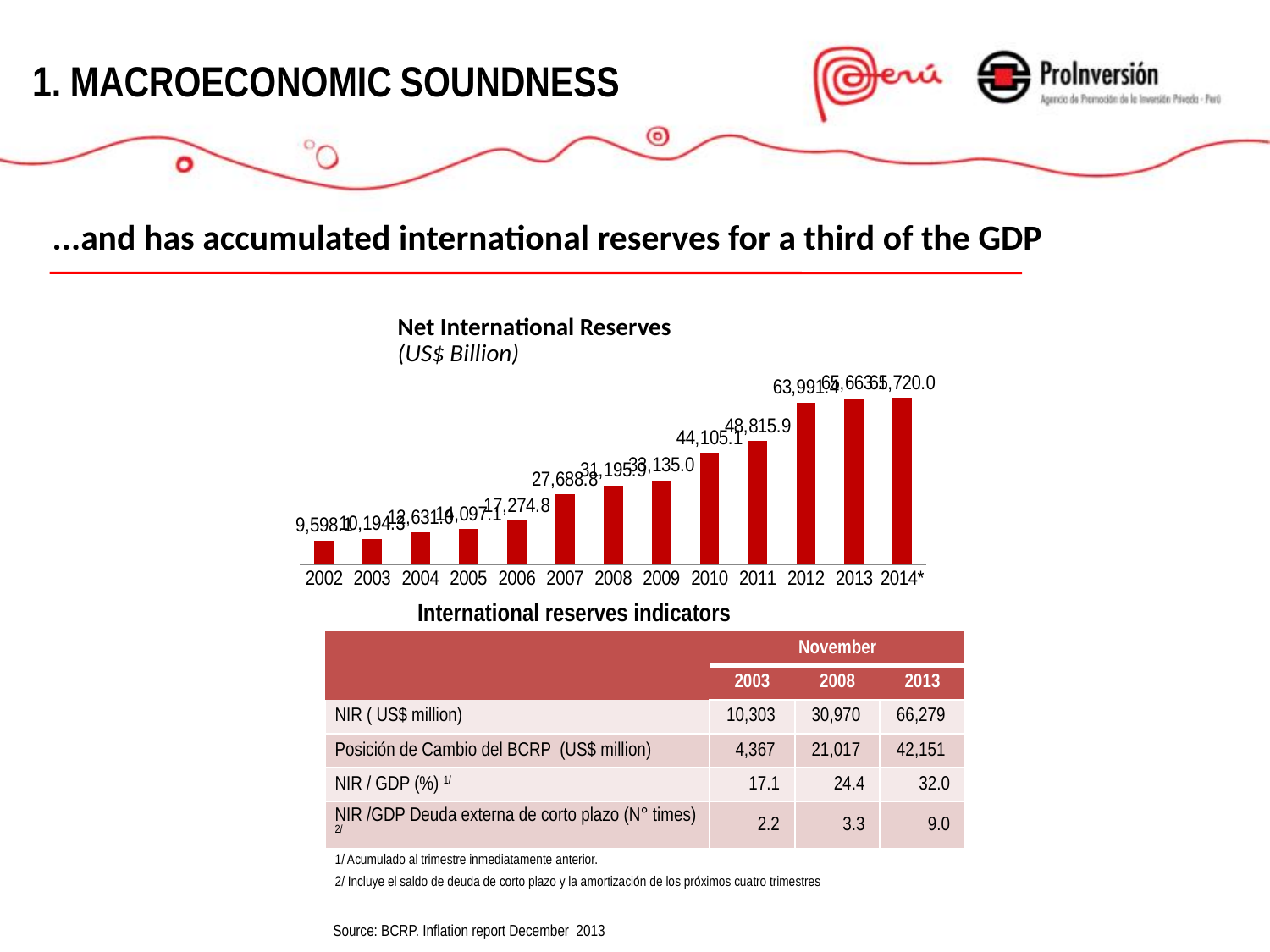

MACROECONOMIC SOUNDNESS
...and has accumulated international reserves for a third of the GDP
Net International Reserves
(US$ Billion)

### Chart

| Category |
|---|

### Chart

| Category |  |
|---|---|
| 2002 | 9598.109119999996 |
| 2003 | 10194.30475 |
| 2004 | 12631.02031 |
| 2005 | 14097.05545 |
| 2006 | 17274.819399999993 |
| 2007 | 27688.76104 |
| 2008 | 31195.88652 |
| 2009 | 33135.01121000001 |
| 2010 | 44105.06301 |
| 2011 | 48815.92044 |
| 2012 | 63991.441320000005 |
| 2013 | 65663.1 |
| 2014* | 65720.0 |
International reserves indicators
|  | November |  |  |
| --- | --- | --- | --- |
|  | 2003 | 2008 | 2013 |
| NIR ( US$ million) | 10,303 | 30,970 | 66,279 |
| Posición de Cambio del BCRP (US$ million) | 4,367 | 21,017 | 42,151 |
| NIR / GDP (%) 1/ | 17.1 | 24.4 | 32.0 |
| NIR /GDP Deuda externa de corto plazo (N° times) 2/ | 2.2 | 3.3 | 9.0 |
| 1/ Acumulado al trimestre inmediatamente anterior. |  |  |  |
| 2/ Incluye el saldo de deuda de corto plazo y la amortización de los próximos cuatro trimestres |  |  |  |
Source: BCRP. Inflation report December  2013